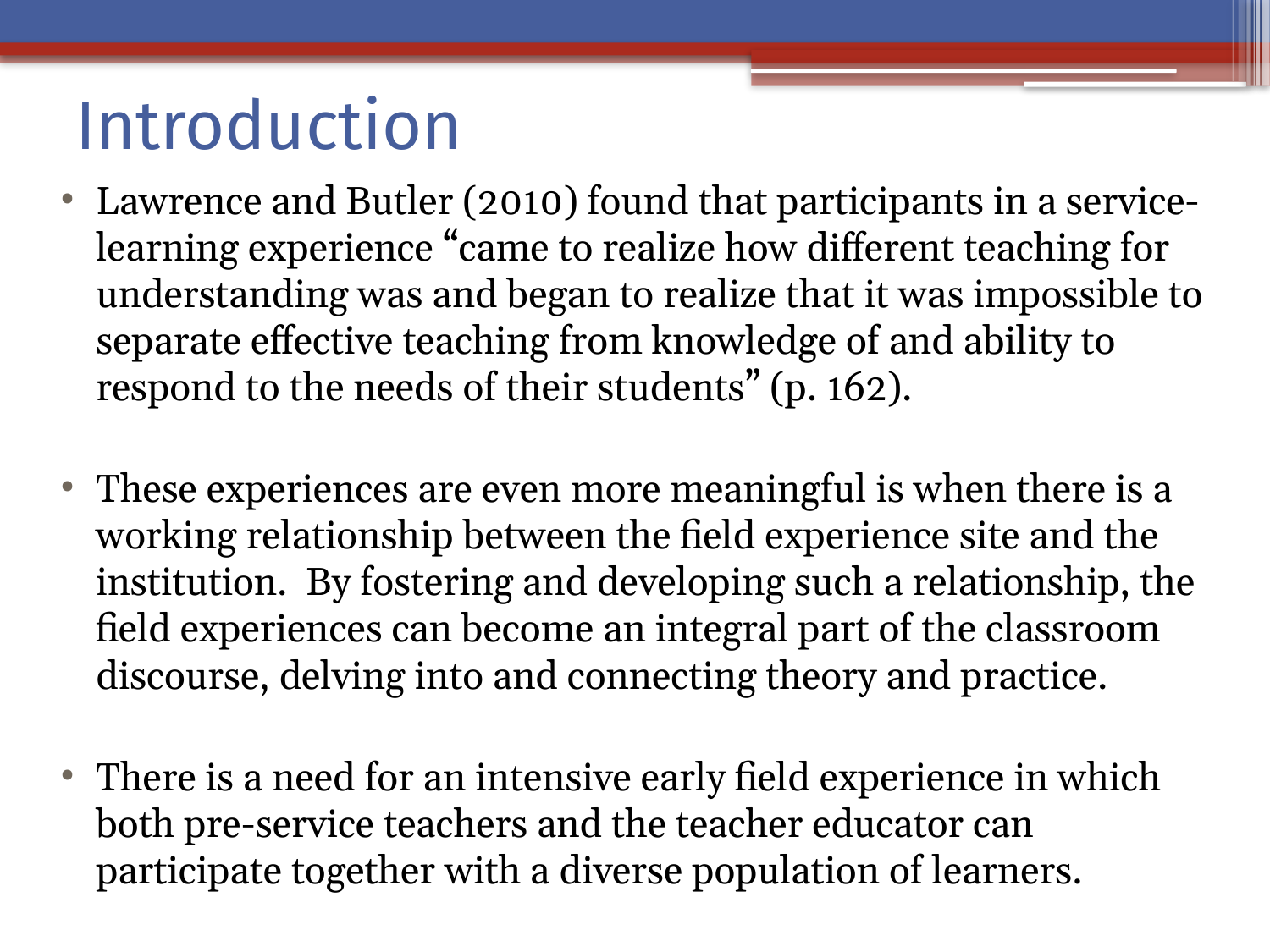

# Introduction
Lawrence and Butler (2010) found that participants in a service-learning experience “came to realize how different teaching for understanding was and began to realize that it was impossible to separate effective teaching from knowledge of and ability to respond to the needs of their students” (p. 162).

These experiences are even more meaningful is when there is a working relationship between the field experience site and the institution.  By fostering and developing such a relationship, the field experiences can become an integral part of the classroom discourse, delving into and connecting theory and practice.

There is a need for an intensive early field experience in which both pre-service teachers and the teacher educator can participate together with a diverse population of learners.